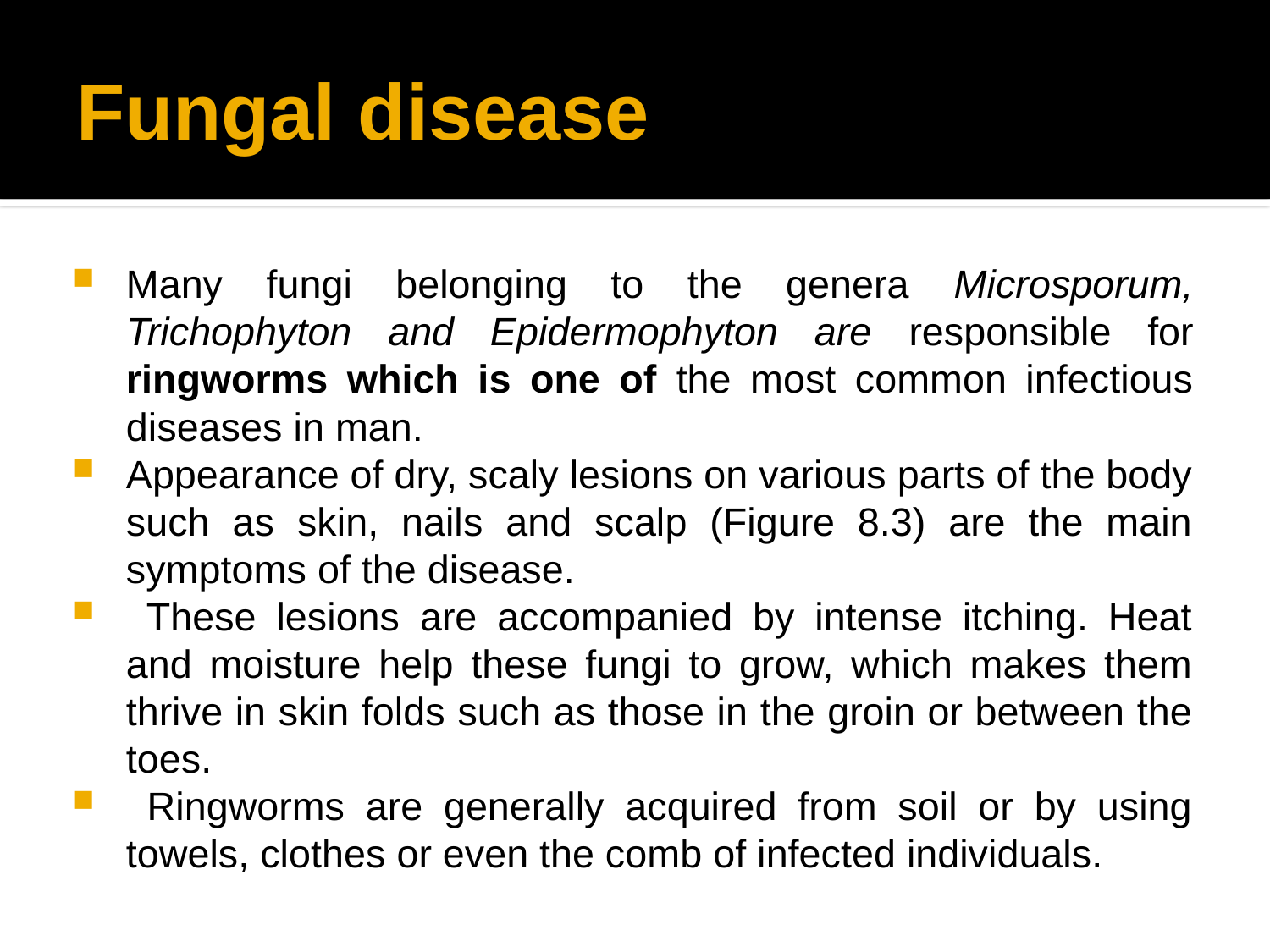

# Fungal disease
Many fungi belonging to the genera Microsporum, Trichophyton and Epidermophyton are responsible for ringworms which is one of the most common infectious diseases in man.
Appearance of dry, scaly lesions on various parts of the body such as skin, nails and scalp (Figure 8.3) are the main symptoms of the disease.
 These lesions are accompanied by intense itching. Heat and moisture help these fungi to grow, which makes them thrive in skin folds such as those in the groin or between the toes.
 Ringworms are generally acquired from soil or by using towels, clothes or even the comb of infected individuals.